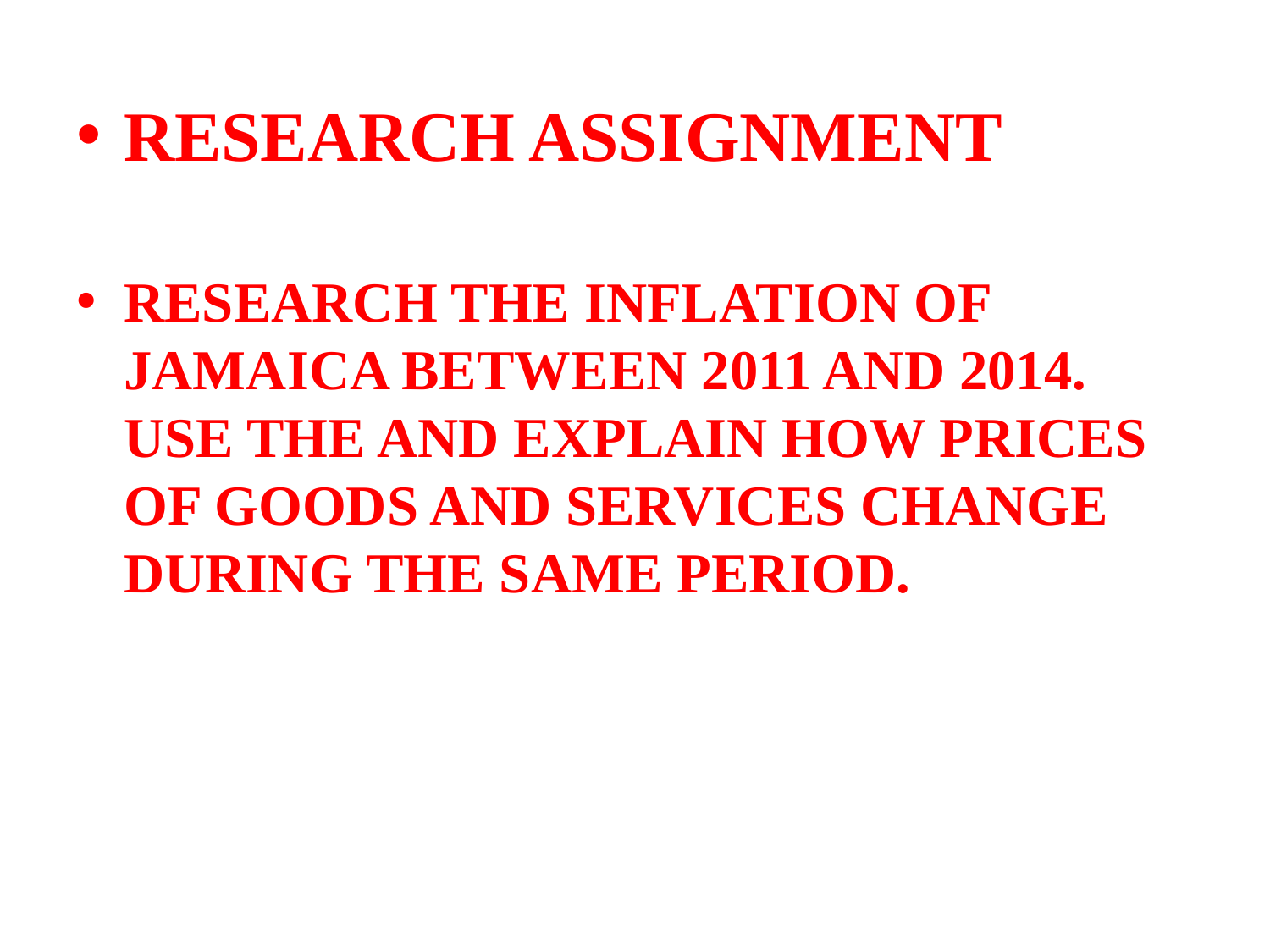

RESEARCH ASSIGNMENT

RESEARCH THE INFLATION OF JAMAICA BETWEEN 2011 AND 2014. USE THE AND EXPLAIN HOW PRICES OF GOODS AND SERVICES CHANGE DURING THE SAME PERIOD.